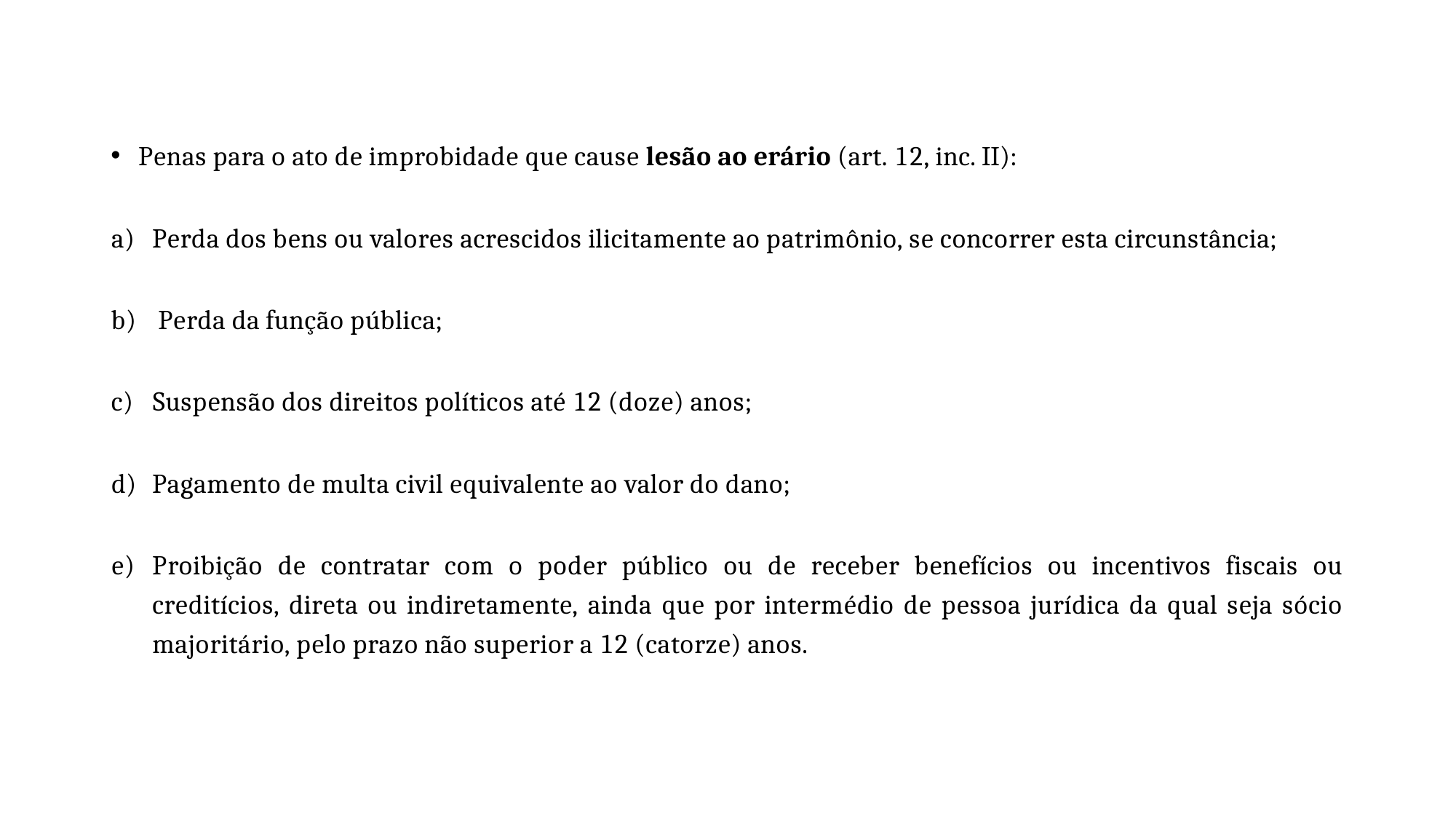

Penas para o ato de improbidade que cause lesão ao erário (art. 12, inc. II):
Perda dos bens ou valores acrescidos ilicitamente ao patrimônio, se concorrer esta circunstância;
 Perda da função pública;
Suspensão dos direitos políticos até 12 (doze) anos;
Pagamento de multa civil equivalente ao valor do dano;
Proibição de contratar com o poder público ou de receber benefícios ou incentivos fiscais ou creditícios, direta ou indiretamente, ainda que por intermédio de pessoa jurídica da qual seja sócio majoritário, pelo prazo não superior a 12 (catorze) anos.